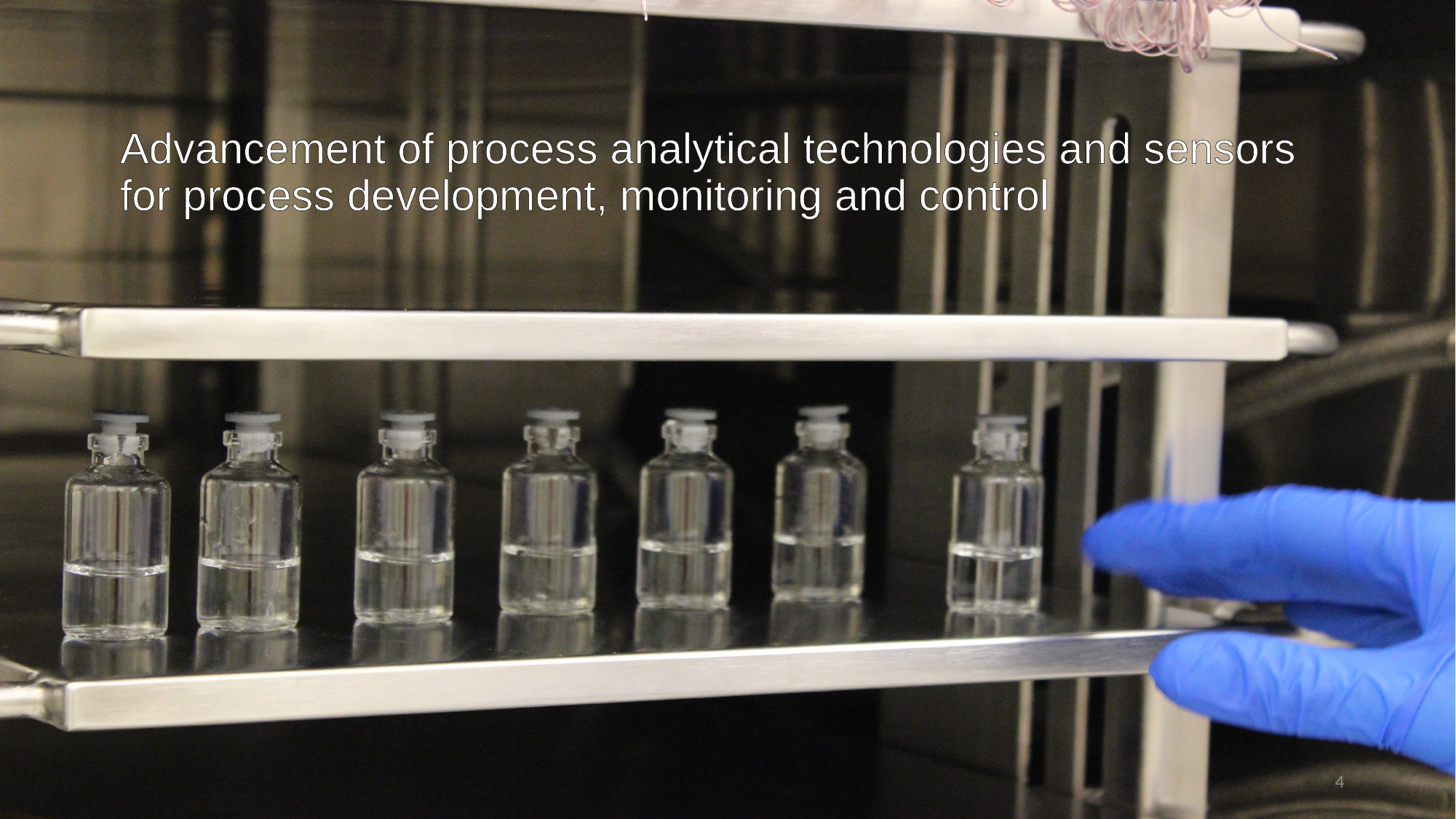

# Advancement of process analytical technologies and sensors for process development, monitoring and control
4